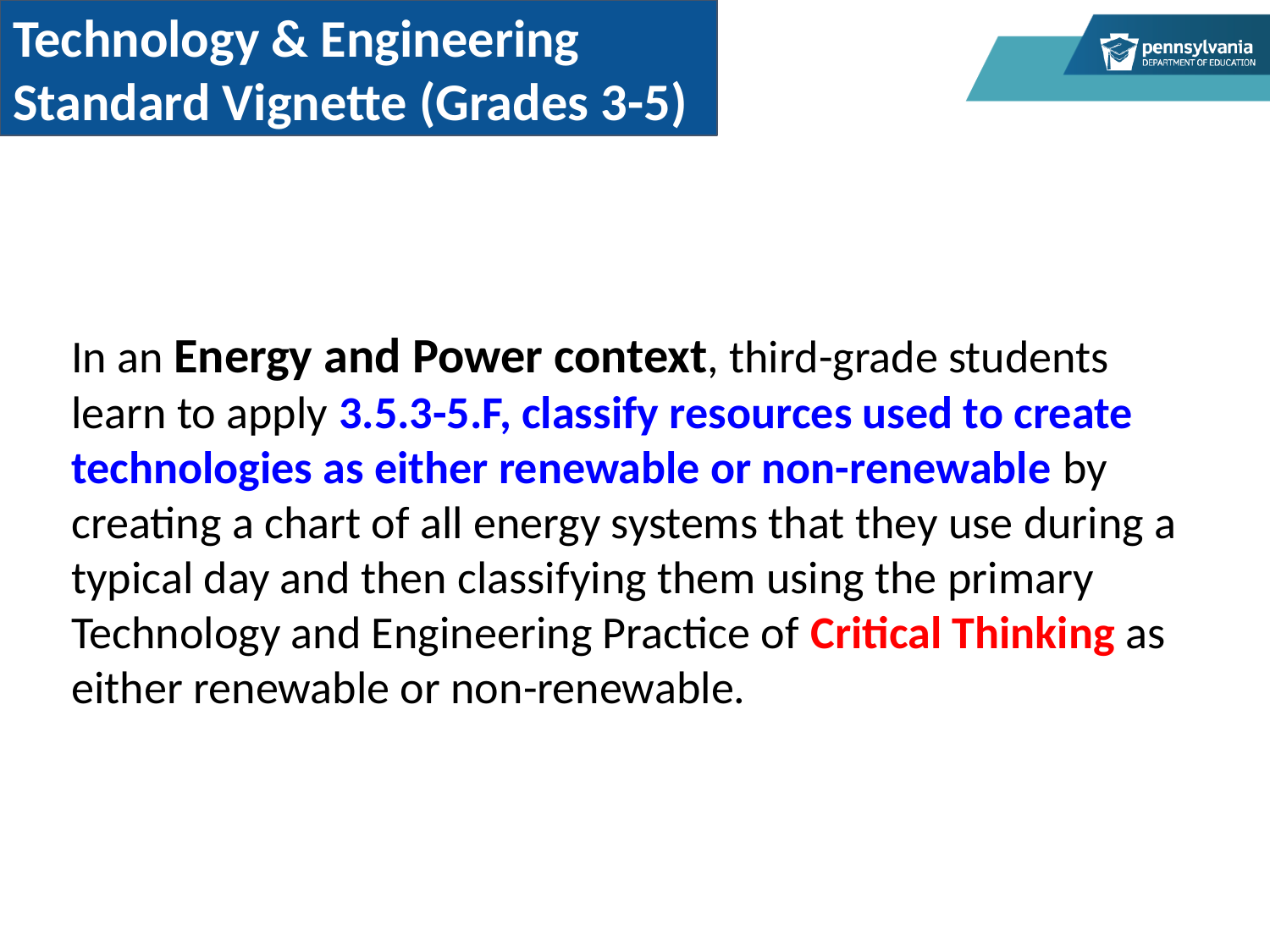

Technology & Engineering Standard Vignette (Grades 3-5)
In an Energy and Power context, third-grade students learn to apply 3.5.3-5.F, classify resources used to create technologies as either renewable or non-renewable by  creating a chart of all energy systems that they use during a typical day and then classifying them using the primary Technology and Engineering Practice of Critical Thinking as either renewable or non-renewable.